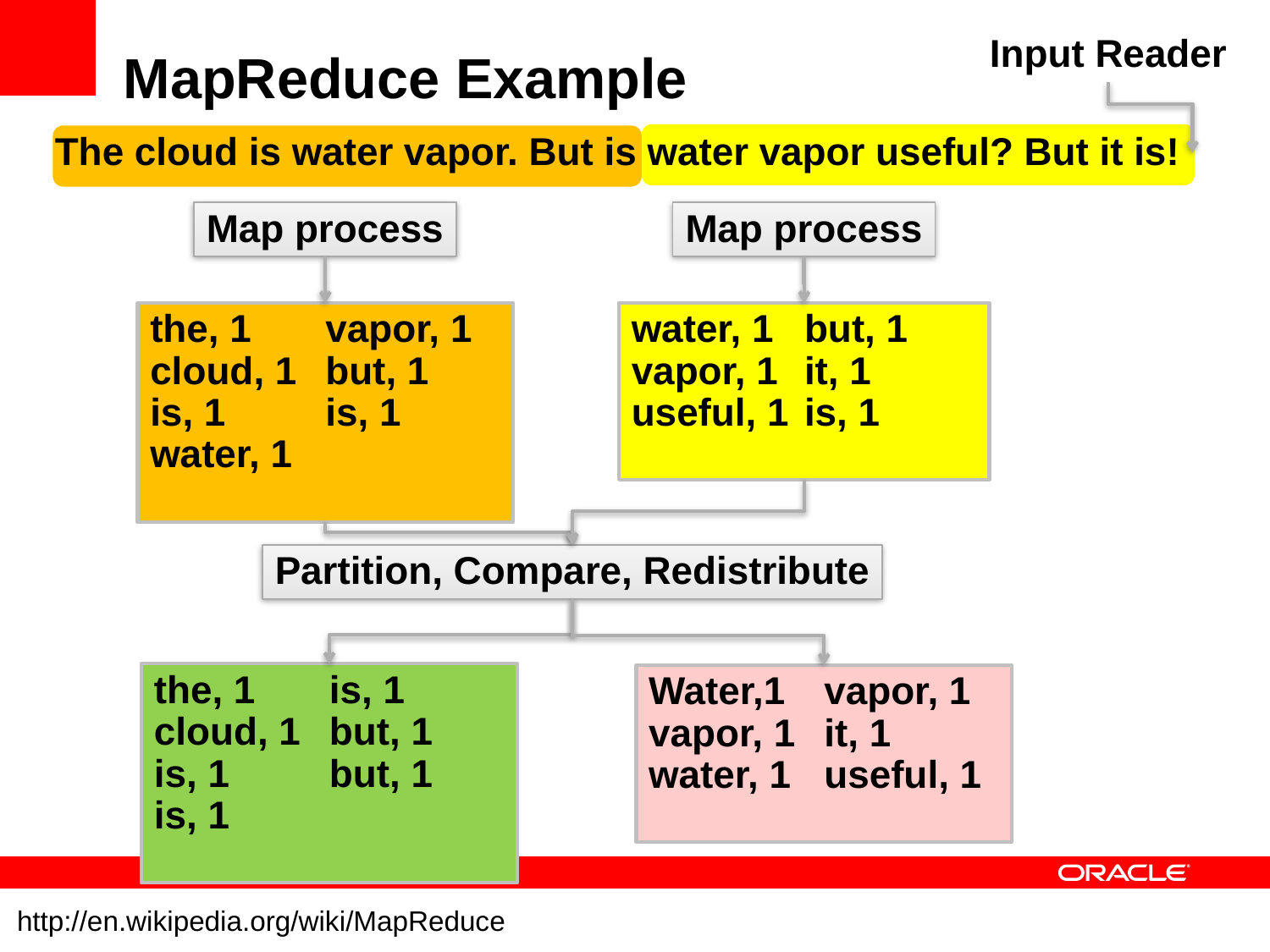

Input Reader

# MapReduce Example
The cloud is water vapor. But is water vapor useful? But it is!
Map process
Map process
water, 1
vapor, 1
useful, 1
but, 1
it, 1
is, 1
the, 1
cloud, 1
is, 1
water, 1
vapor, 1
but, 1
is, 1
Partition, Compare, Redistribute
the, 1
cloud, 1
is, 1
is, 1
is, 1
but, 1
but, 1
Water,1
vapor, 1
water, 1
vapor, 1
it, 1
useful, 1
http://en.wikipedia.org/wiki/MapReduce